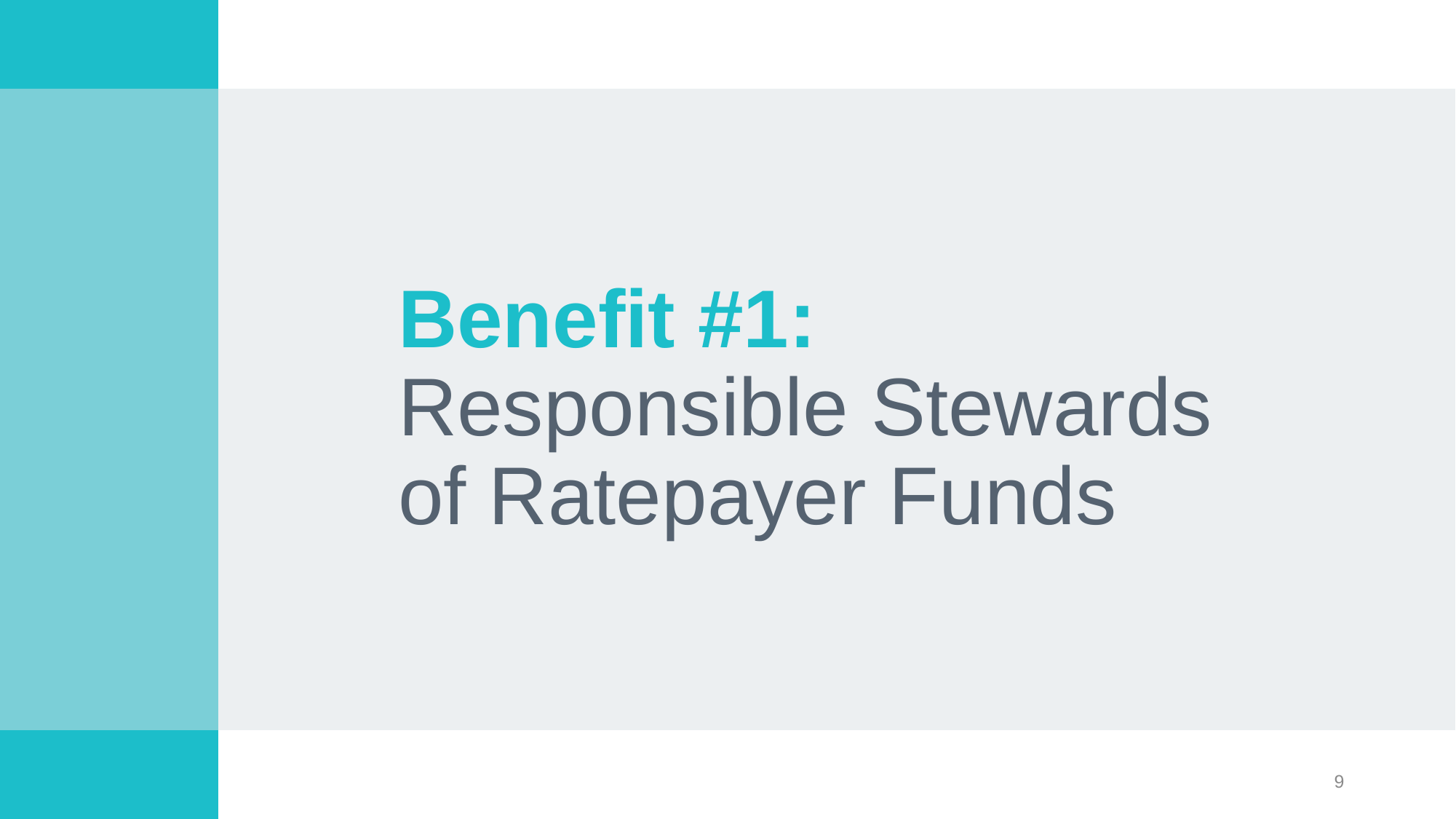

# Benefit #1: Responsible Stewards of Ratepayer Funds
9